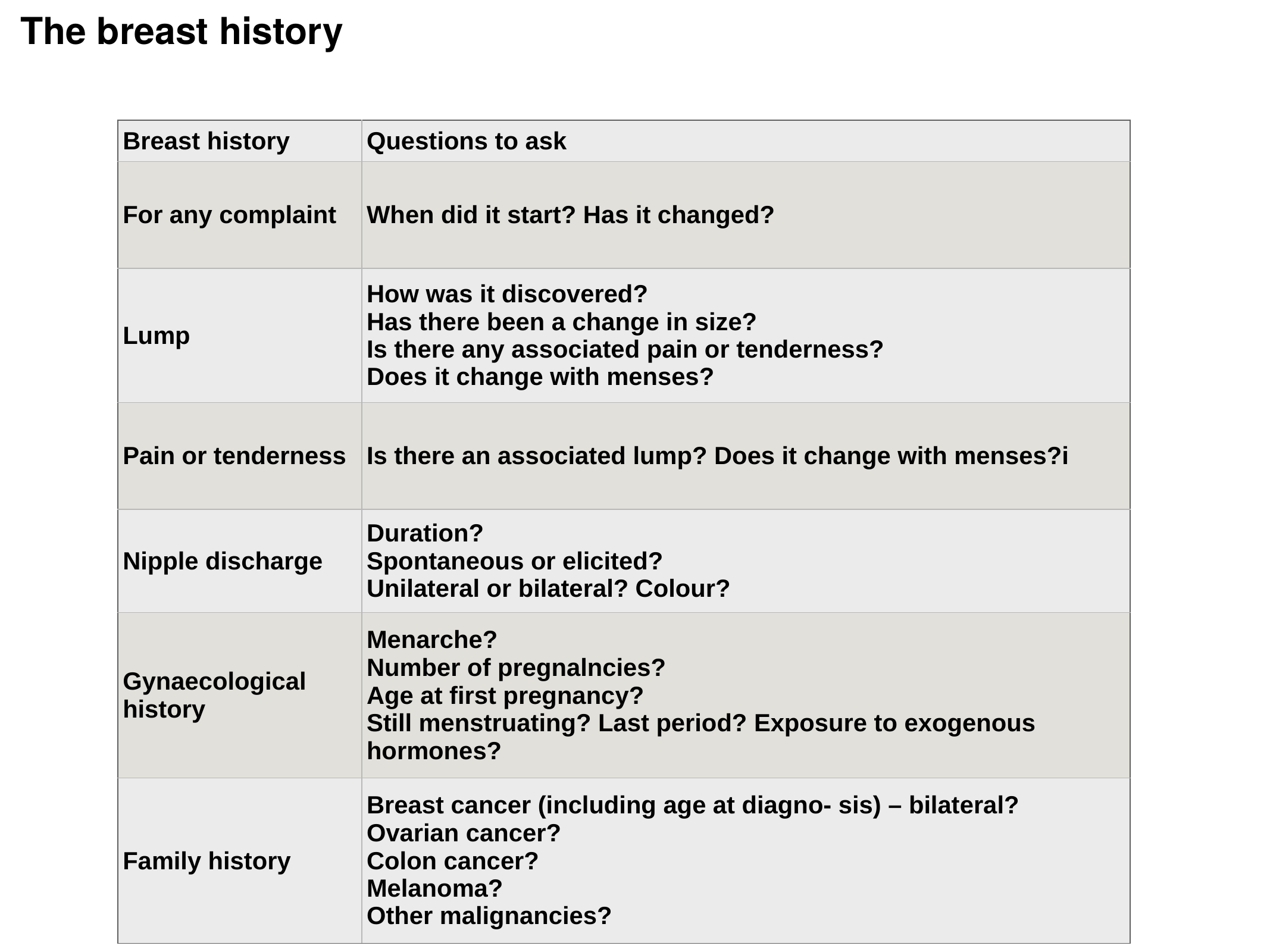

The breast history
| Breast history | Questions to ask |
| --- | --- |
| For any complaint | When did it start? Has it changed? |
| Lump | How was it discovered? Has there been a change in size? Is there any associated pain or tenderness? Does it change with menses? |
| Pain or tenderness | Is there an associated lump? Does it change with menses?i |
| Nipple discharge | Duration? Spontaneous or elicited? Unilateral or bilateral? Colour? |
| Gynaecological history | Menarche? Number of pregnalncies? Age at first pregnancy? Still menstruating? Last period? Exposure to exogenous hormones? |
| Family history | Breast cancer (including age at diagno- sis) – bilateral? Ovarian cancer? Colon cancer? Melanoma? Other malignancies? |